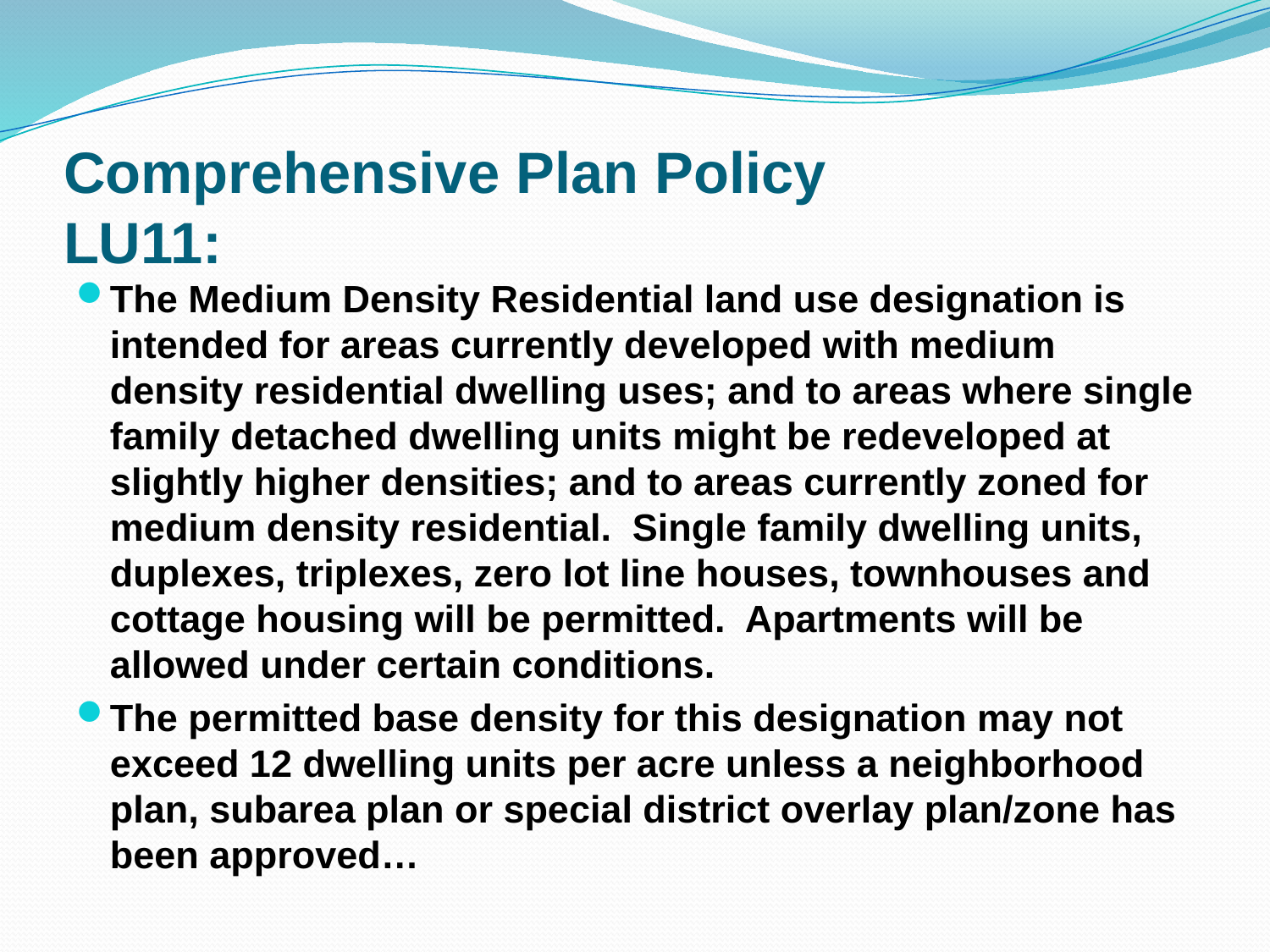

# Comprehensive Plan Policy LU11:
The Medium Density Residential land use designation is intended for areas currently developed with medium density residential dwelling uses; and to areas where single family detached dwelling units might be redeveloped at slightly higher densities; and to areas currently zoned for medium density residential.  Single family dwelling units, duplexes, triplexes, zero lot line houses, townhouses and cottage housing will be permitted.  Apartments will be allowed under certain conditions.
The permitted base density for this designation may not exceed 12 dwelling units per acre unless a neighborhood plan, subarea plan or special district overlay plan/zone has been approved…